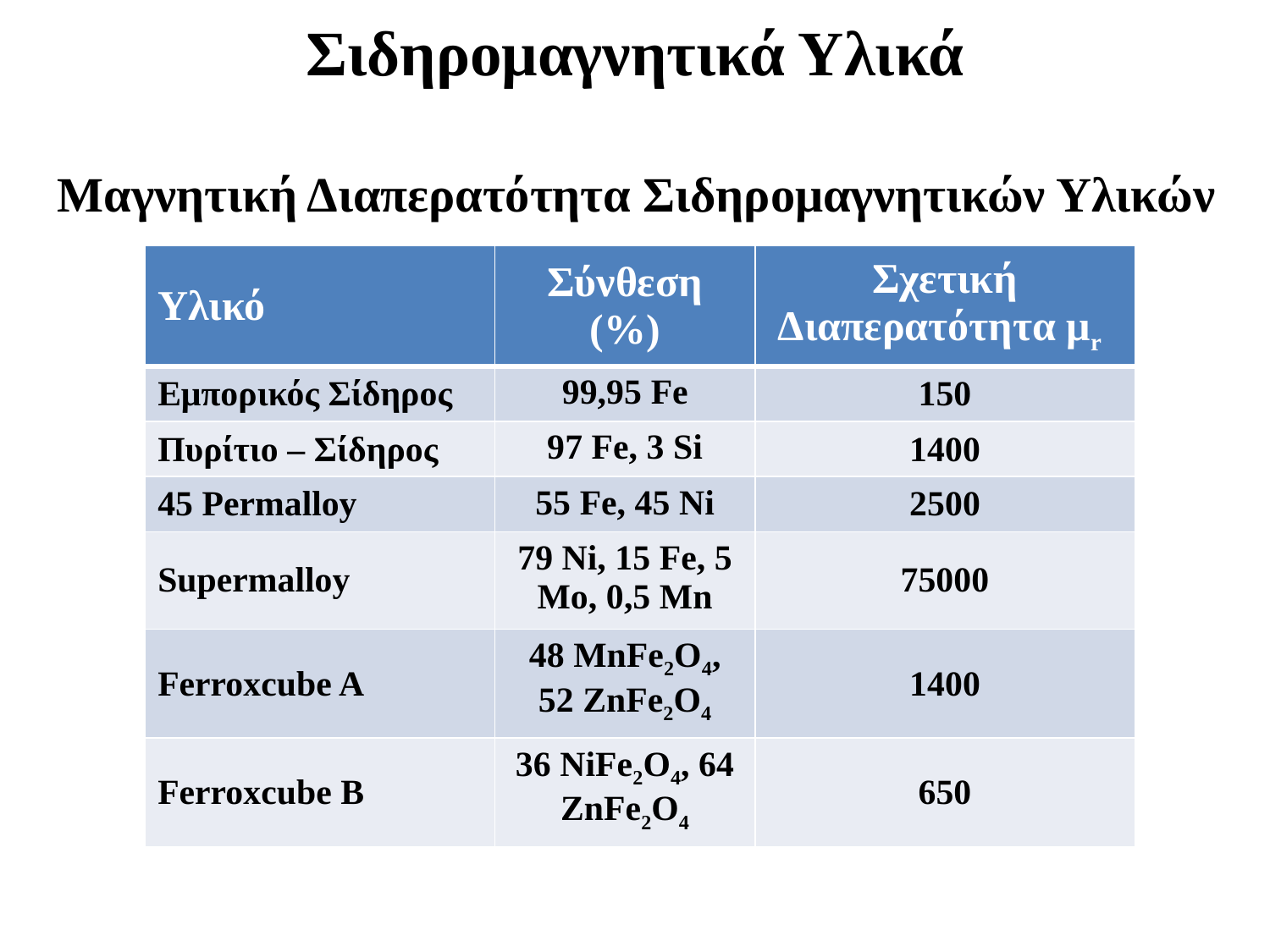

Σιδηρομαγνητικά Υλικά
Μαγνητική Διαπερατότητα Σιδηρομαγνητικών Υλικών
| Υλικό | Σύνθεση (%) | Σχετική Διαπερατότητα μr |
| --- | --- | --- |
| Εμπορικός Σίδηρος | 99,95 Fe | 150 |
| Πυρίτιο – Σίδηρος | 97 Fe, 3 Si | 1400 |
| 45 Permalloy | 55 Fe, 45 Ni | 2500 |
| Supermalloy | 79 Ni, 15 Fe, 5 Mo, 0,5 Mn | 75000 |
| Ferroxcube A | 48 MnFe2O4, 52 ZnFe2O4 | 1400 |
| Ferroxcube B | 36 NiFe2O4, 64 ZnFe2O4 | 650 |